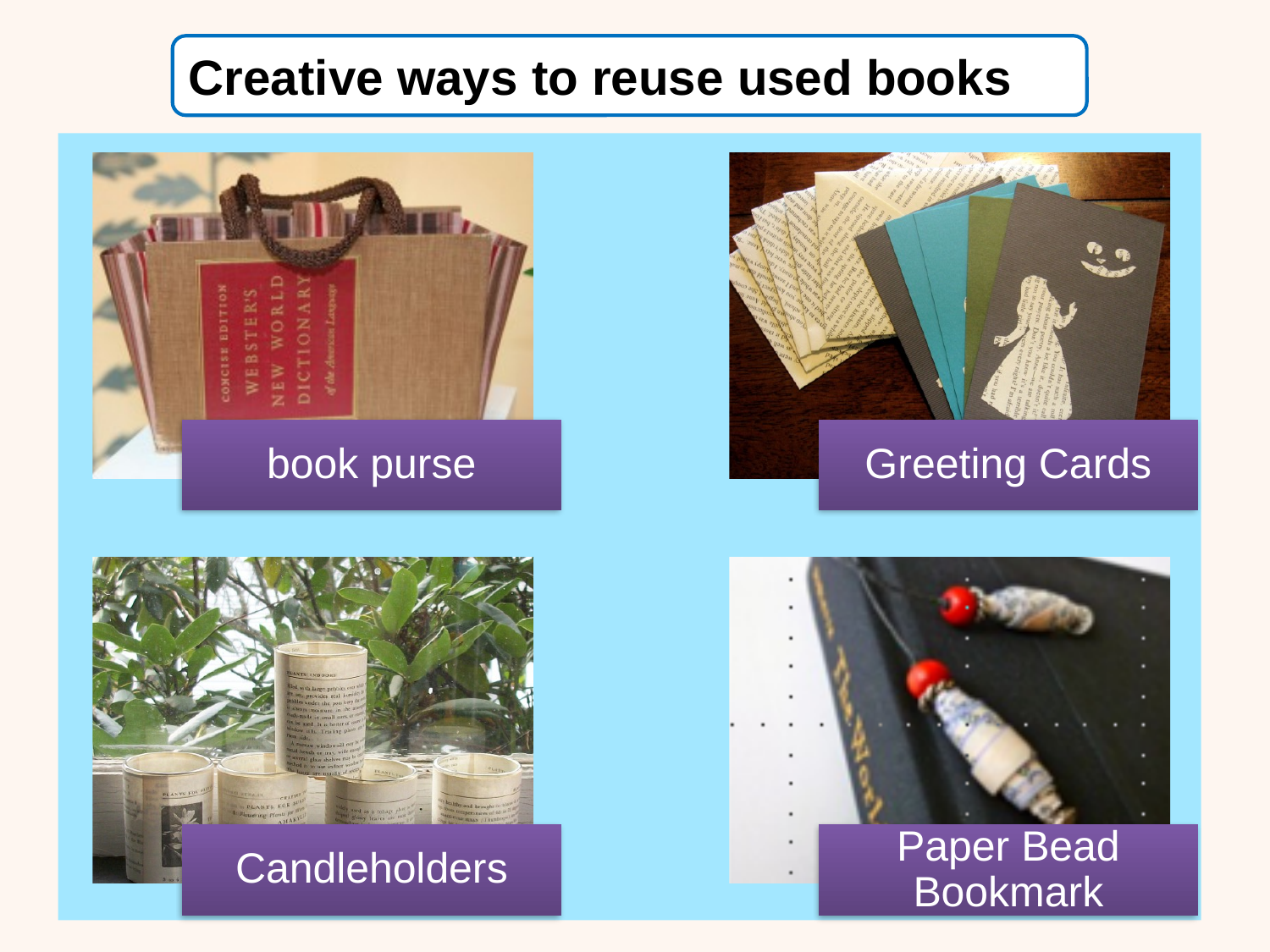

Creative ways to reuse used books

book purse
Greeting Cards

Candleholders
Paper Bead Bookmark